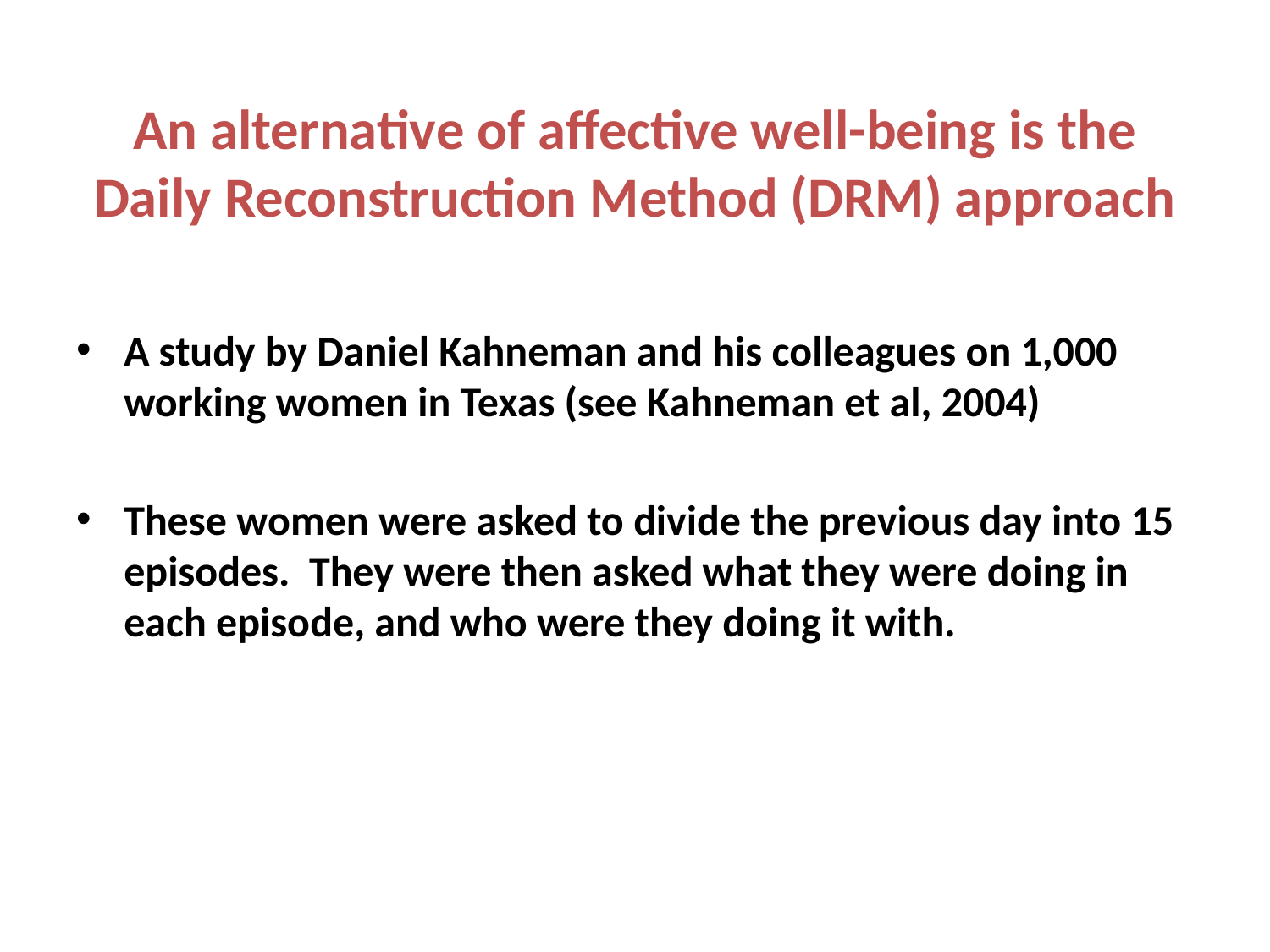

# An alternative of affective well-being is the Daily Reconstruction Method (DRM) approach
A study by Daniel Kahneman and his colleagues on 1,000 working women in Texas (see Kahneman et al, 2004)

These women were asked to divide the previous day into 15 episodes.  They were then asked what they were doing in each episode, and who were they doing it with.